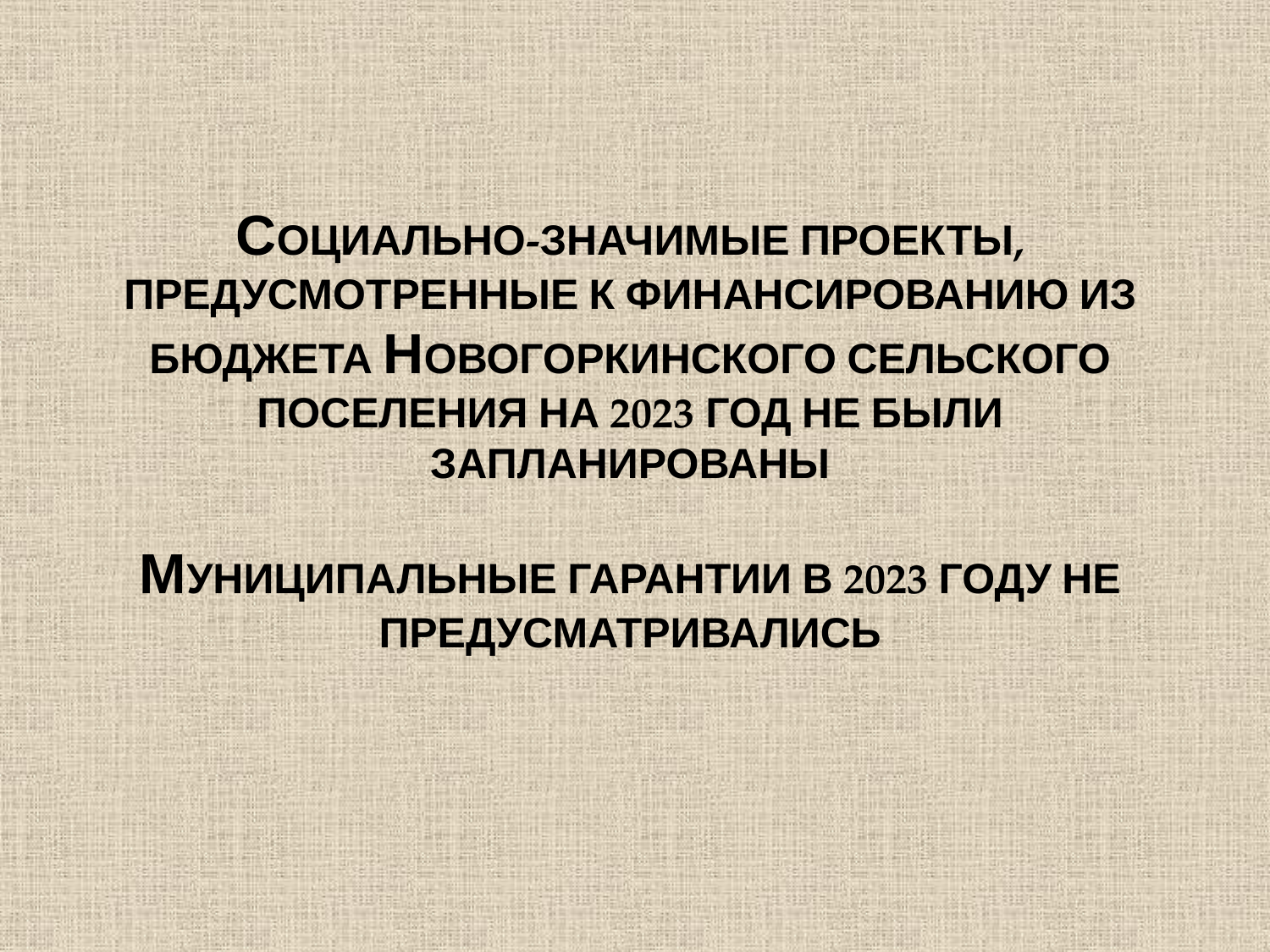

# Социально-значимые проекты, предусмотренные к финансированию из бюджета Новогоркинского сельского поселения на 2023 год не были запланированы Муниципальные гарантии в 2023 году не предусматривались